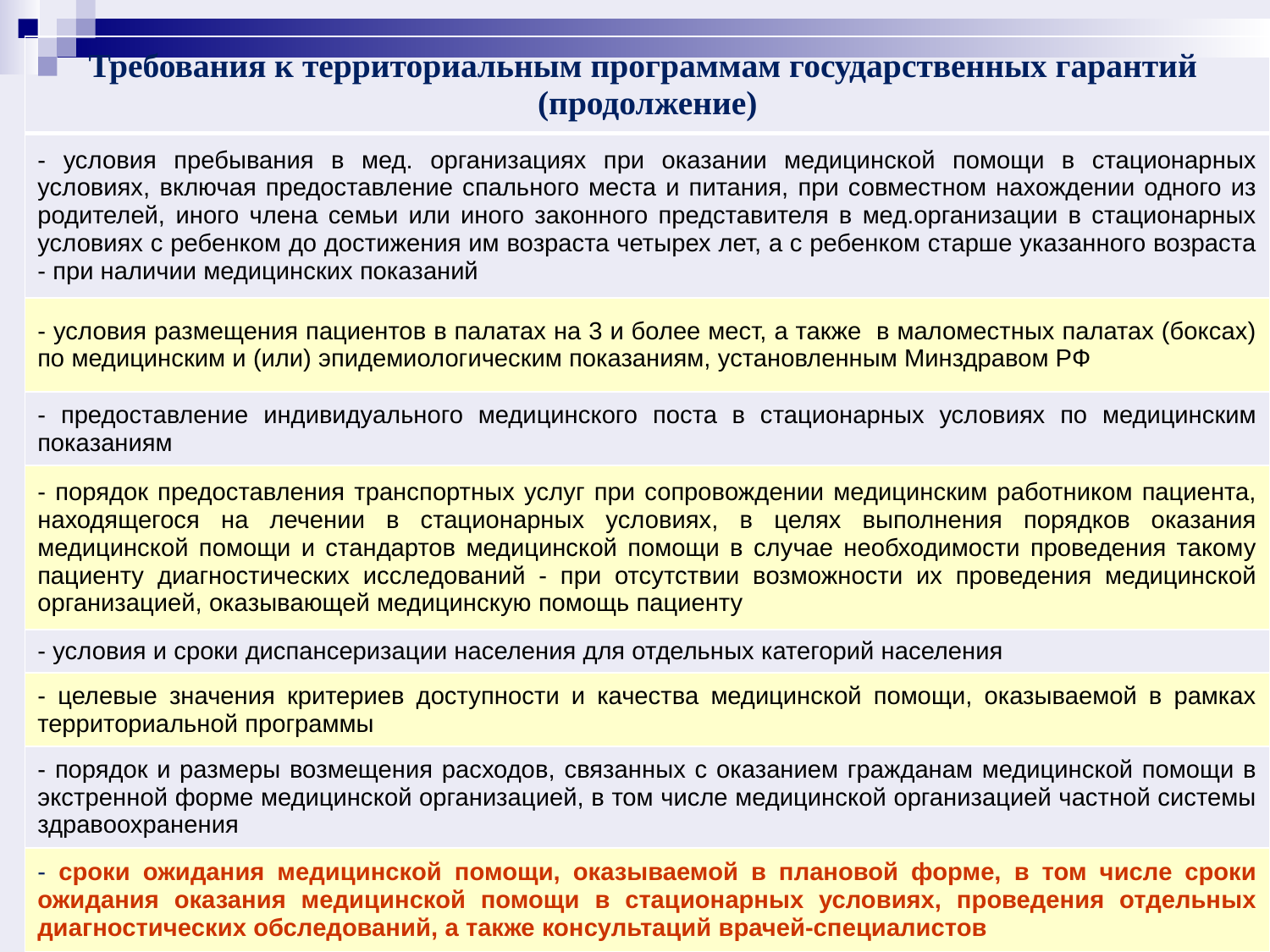

| Требования к территориальным программам государственных гарантий (продолжение) |
| --- |
| - условия пребывания в мед. организациях при оказании медицинской помощи в стационарных условиях, включая предоставление спального места и питания, при совместном нахождении одного из родителей, иного члена семьи или иного законного представителя в мед.организации в стационарных условиях с ребенком до достижения им возраста четырех лет, а с ребенком старше указанного возраста - при наличии медицинских показаний |
| - условия размещения пациентов в палатах на 3 и более мест, а также в маломестных палатах (боксах) по медицинским и (или) эпидемиологическим показаниям, установленным Минздравом РФ |
| - предоставление индивидуального медицинского поста в стационарных условиях по медицинским показаниям |
| - порядок предоставления транспортных услуг при сопровождении медицинским работником пациента, находящегося на лечении в стационарных условиях, в целях выполнения порядков оказания медицинской помощи и стандартов медицинской помощи в случае необходимости проведения такому пациенту диагностических исследований - при отсутствии возможности их проведения медицинской организацией, оказывающей медицинскую помощь пациенту |
| - условия и сроки диспансеризации населения для отдельных категорий населения |
| - целевые значения критериев доступности и качества медицинской помощи, оказываемой в рамках территориальной программы |
| - порядок и размеры возмещения расходов, связанных с оказанием гражданам медицинской помощи в экстренной форме медицинской организацией, в том числе медицинской организацией частной системы здравоохранения |
| - сроки ожидания медицинской помощи, оказываемой в плановой форме, в том числе сроки ожидания оказания медицинской помощи в стационарных условиях, проведения отдельных диагностических обследований, а также консультаций врачей-специалистов |